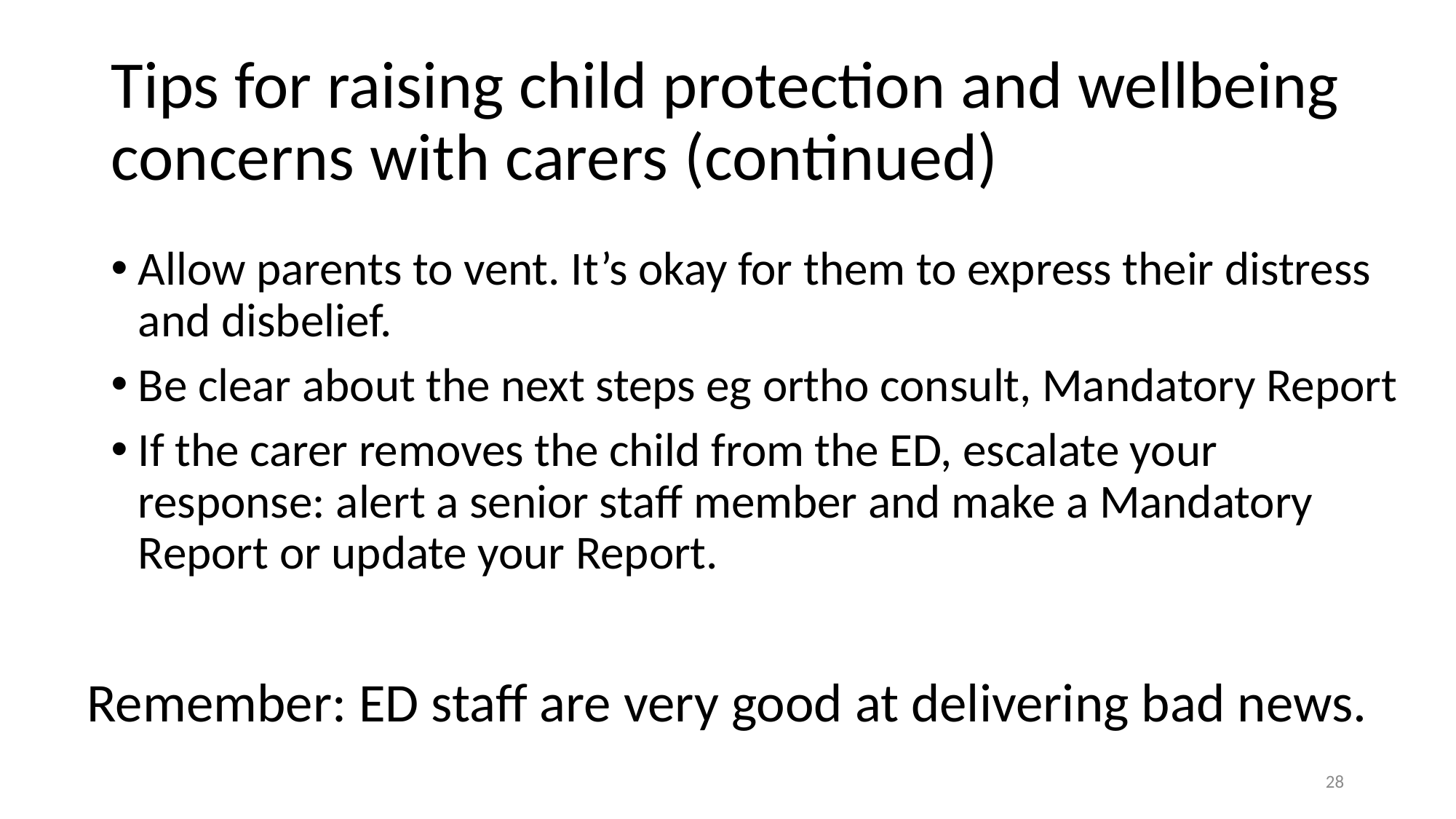

# Tips for raising child protection and wellbeing concerns with carers (continued)
Allow parents to vent. It’s okay for them to express their distress and disbelief.
Be clear about the next steps eg ortho consult, Mandatory Report
If the carer removes the child from the ED, escalate your response: alert a senior staff member and make a Mandatory Report or update your Report.

Remember: ED staff are very good at delivering bad news.
28